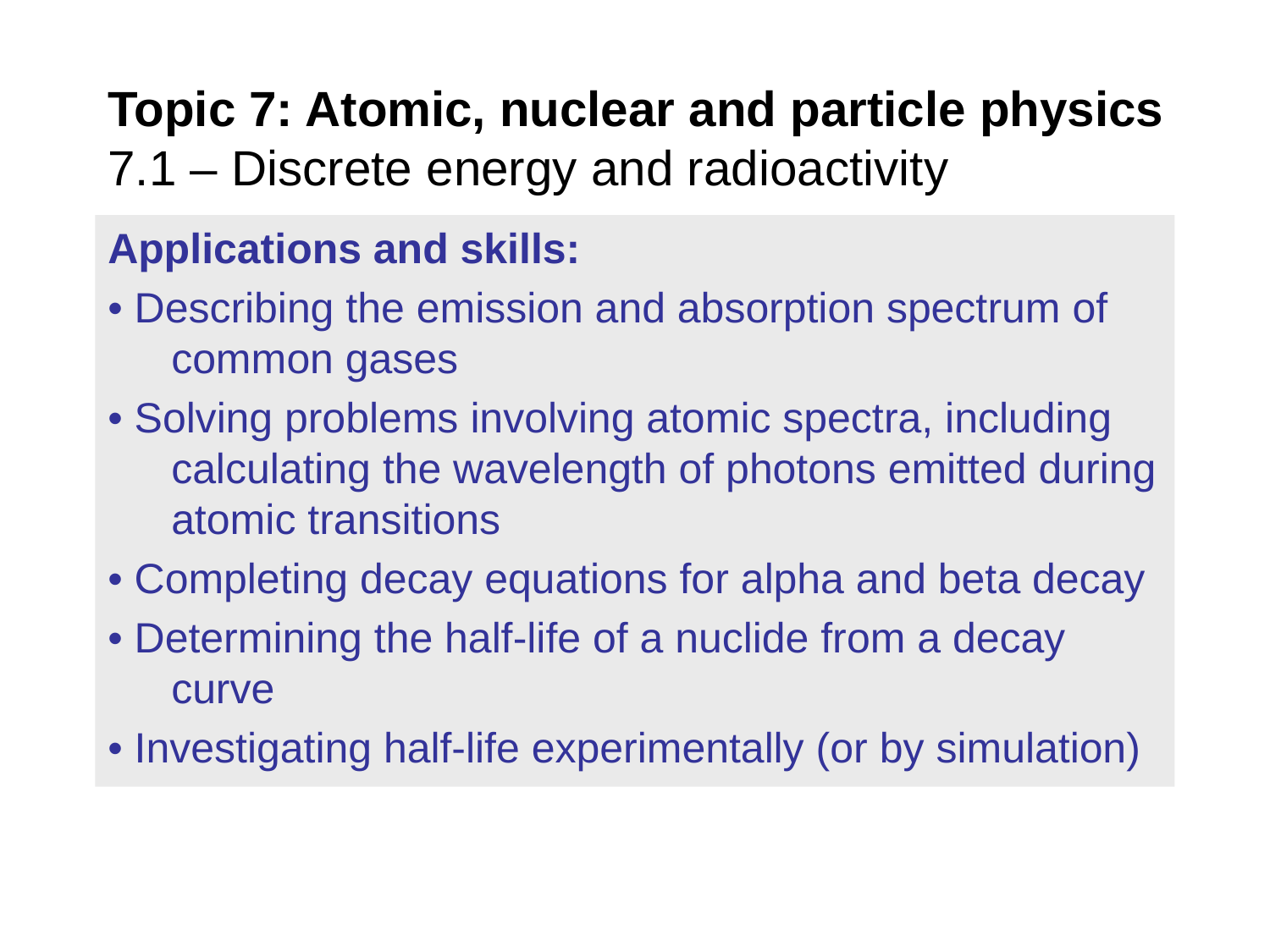

Topic 7: Atomic, nuclear and particle physics
7.1 – Discrete energy and radioactivity
Applications and skills:
• Describing the emission and absorption spectrum of common gases
• Solving problems involving atomic spectra, including calculating the wavelength of photons emitted during atomic transitions
• Completing decay equations for alpha and beta decay
• Determining the half-life of a nuclide from a decay curve
• Investigating half-life experimentally (or by simulation)